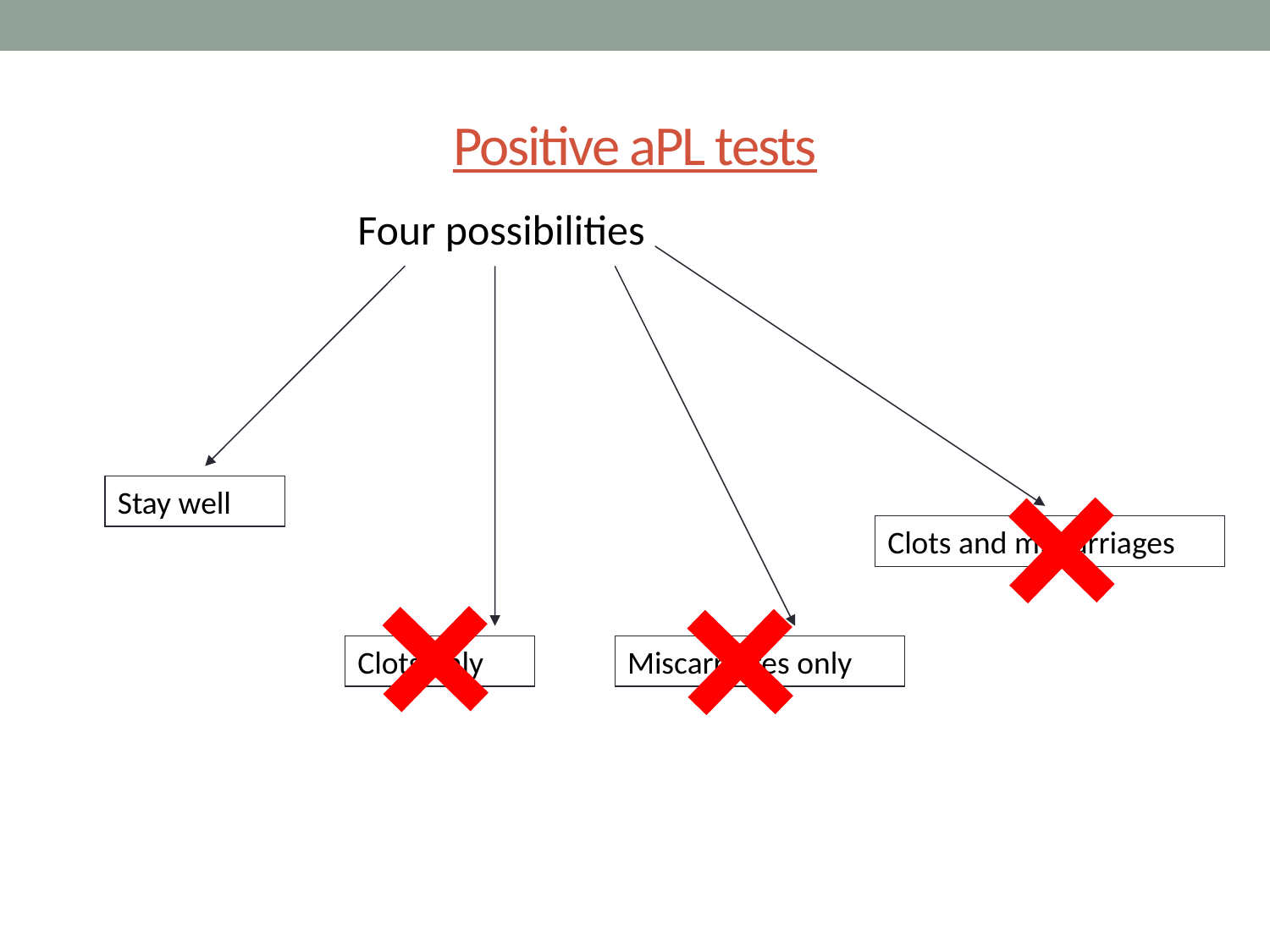

# Positive aPL tests
Four possibilities

Stay well

Clots and miscarriages

Clots only
Miscarriages only